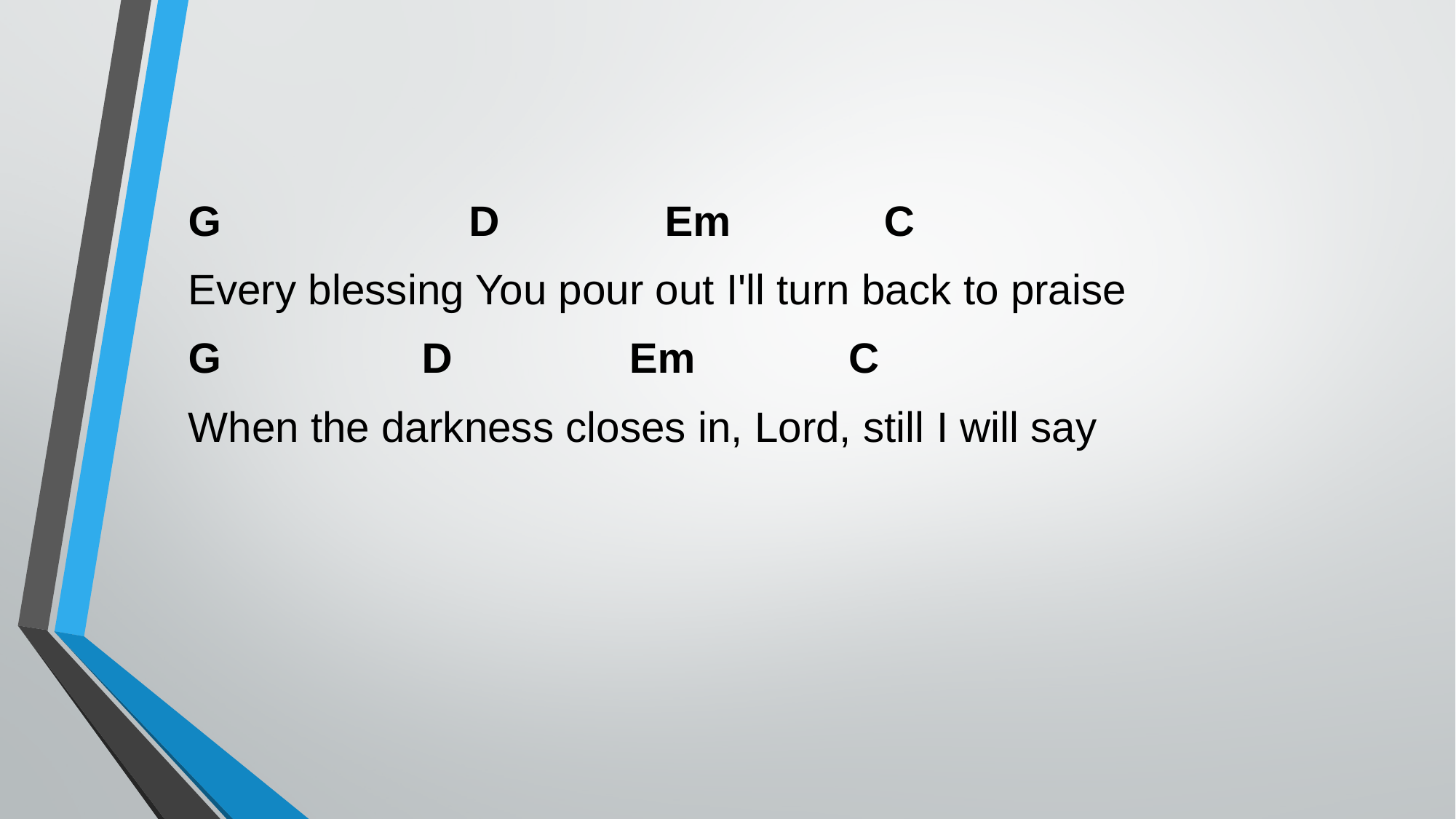

G                     D              Em             C
Every blessing You pour out I'll turn back to praise
G                 D               Em             C
When the darkness closes in, Lord, still I will say